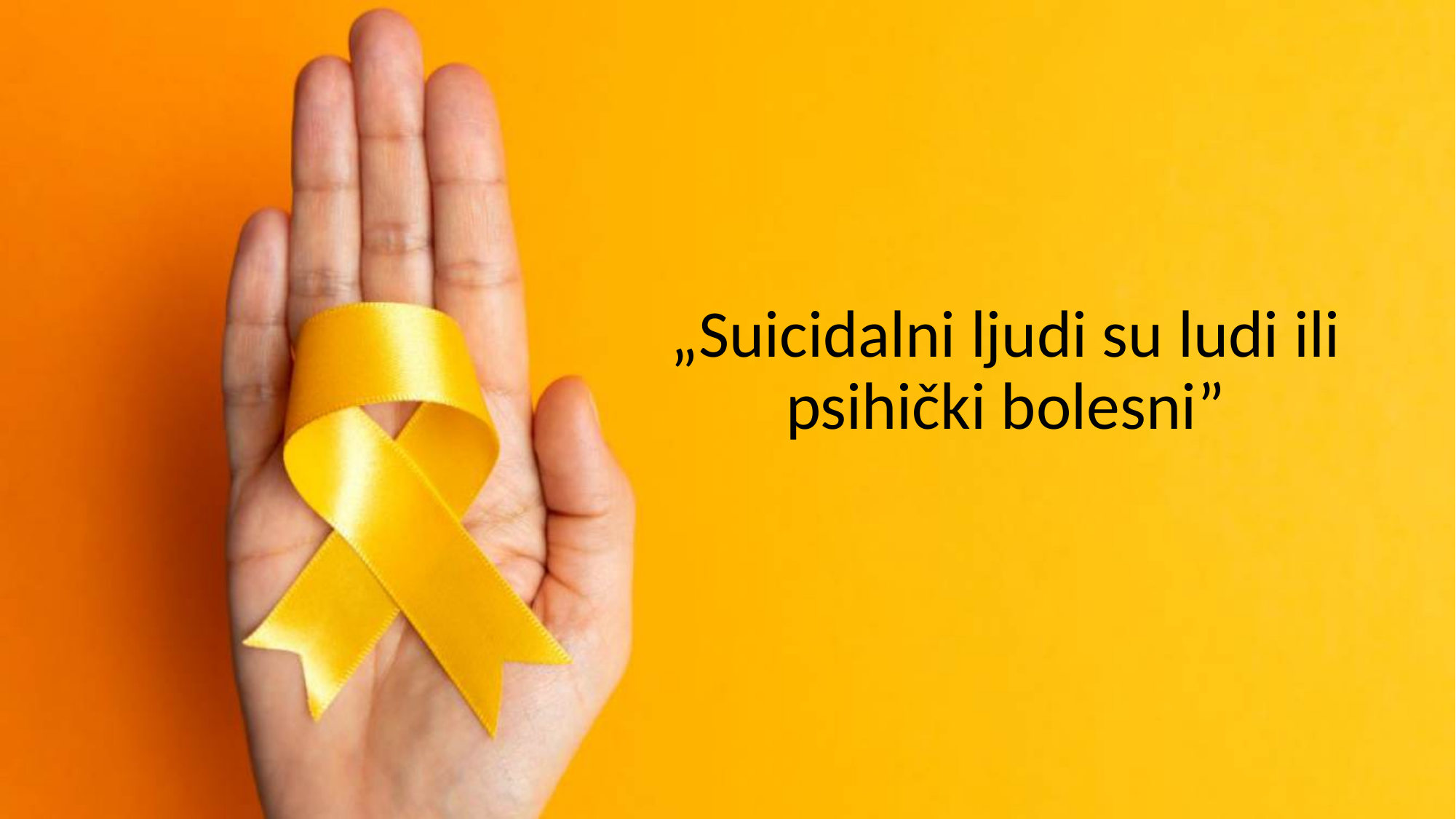

# „Suicidalni ljudi su ludi ili psihički bolesni”